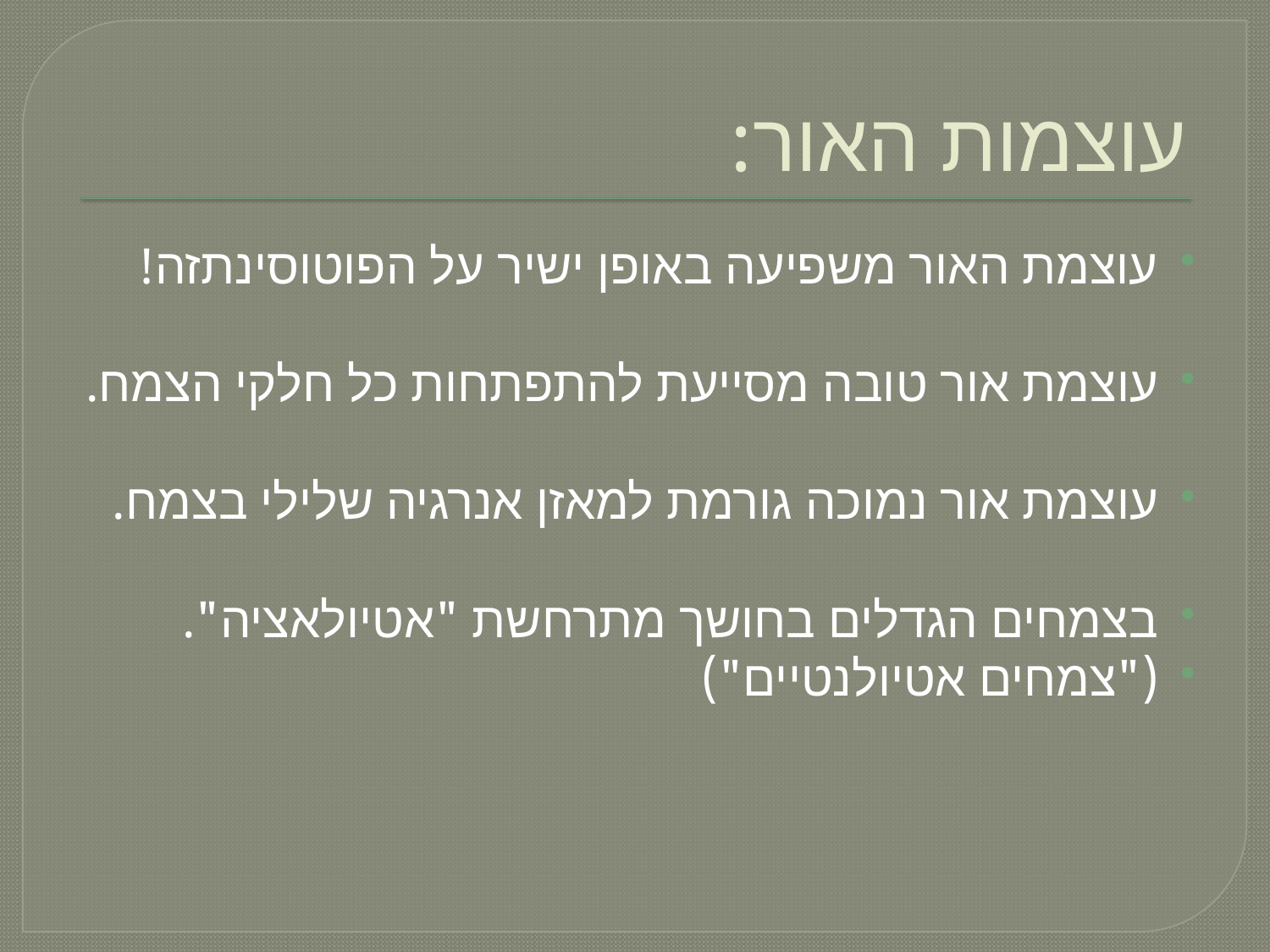

# עוצמות האור:
עוצמת האור משפיעה באופן ישיר על הפוטוסינתזה!

עוצמת אור טובה מסייעת להתפתחות כל חלקי הצמח.

עוצמת אור נמוכה גורמת למאזן אנרגיה שלילי בצמח.

בצמחים הגדלים בחושך מתרחשת "אטיולאציה".
("צמחים אטיולנטיים")